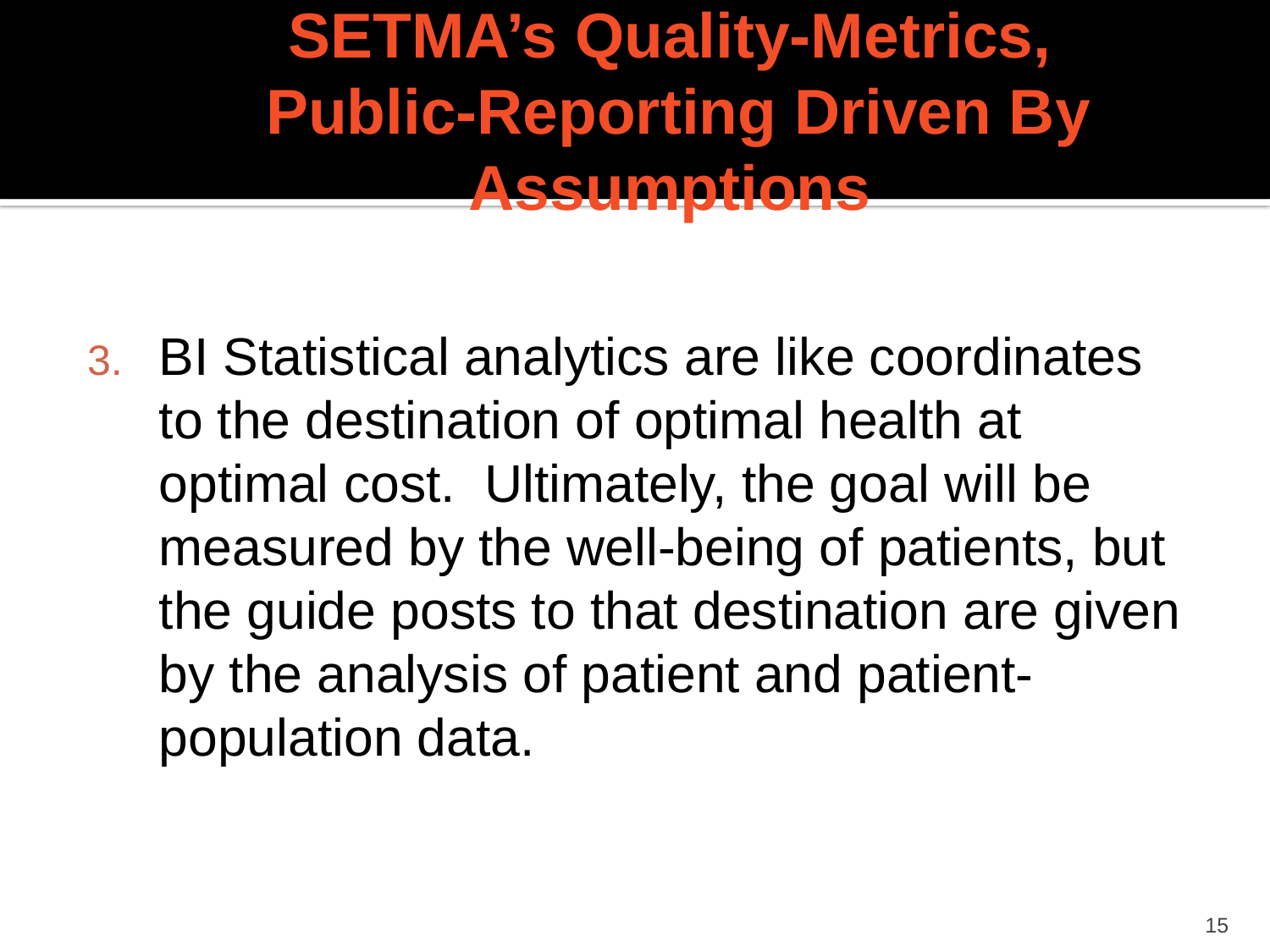

# SETMA’s Quality-Metrics, Public-Reporting Driven By Assumptions

BI Statistical analytics are like coordinates to the destination of optimal health at optimal cost.  Ultimately, the goal will be measured by the well-being of patients, but the guide posts to that destination are given by the analysis of patient and patient-population data.

15